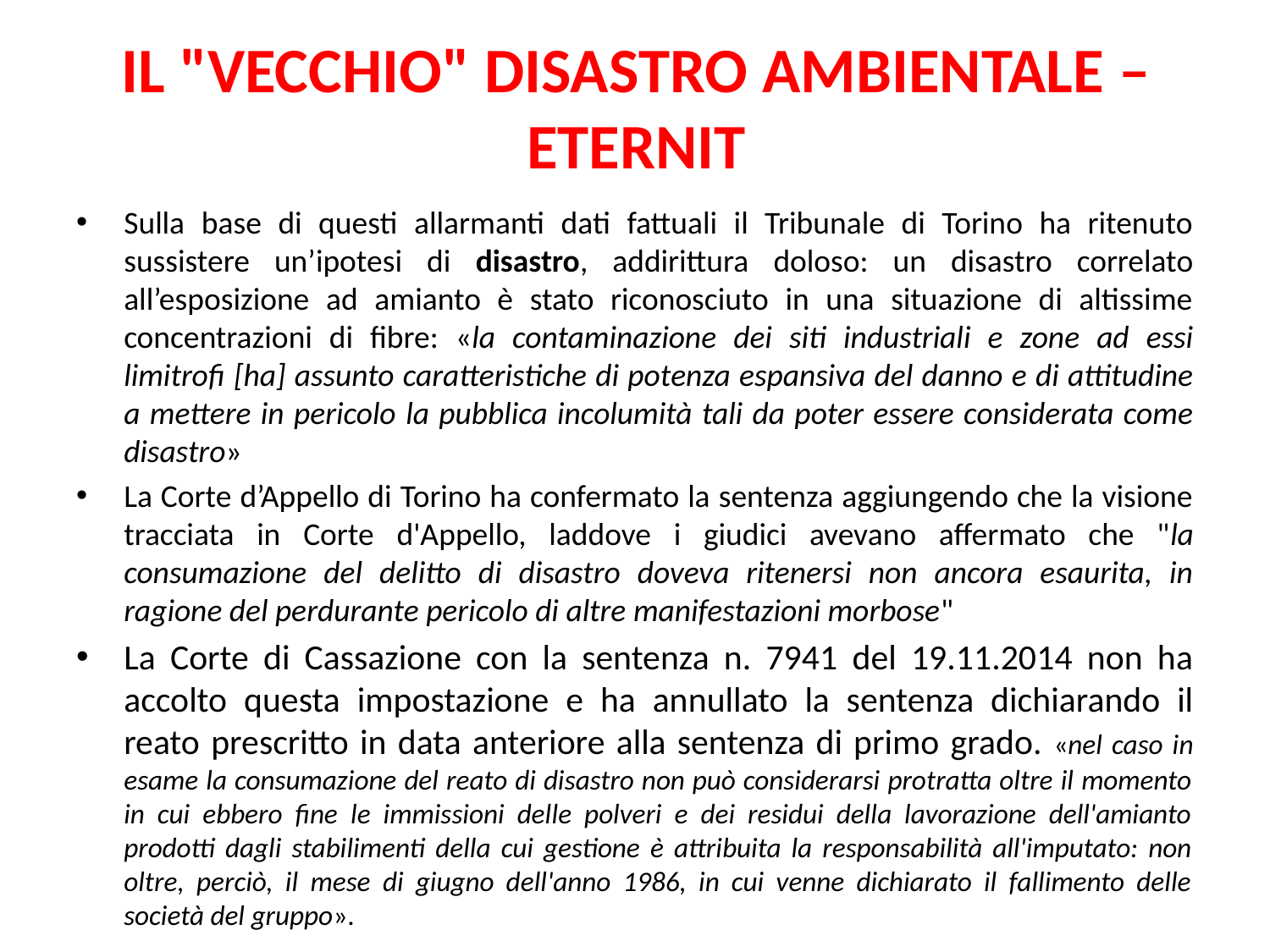

# IL "VECCHIO" DISASTRO AMBIENTALE – ETERNIT
Sulla base di questi allarmanti dati fattuali il Tribunale di Torino ha ritenuto sussistere un’ipotesi di disastro, addirittura doloso: un disastro correlato all’esposizione ad amianto è stato riconosciuto in una situazione di altissime concentrazioni di fibre: «la contaminazione dei siti industriali e zone ad essi limitrofi [ha] assunto caratteristiche di potenza espansiva del danno e di attitudine a mettere in pericolo la pubblica incolumità tali da poter essere considerata come disastro»
La Corte d’Appello di Torino ha confermato la sentenza aggiungendo che la visione tracciata in Corte d'Appello, laddove i giudici avevano affermato che "la consumazione del delitto di disastro doveva ritenersi non ancora esaurita, in ragione del perdurante pericolo di altre manifestazioni morbose"
La Corte di Cassazione con la sentenza n. 7941 del 19.11.2014 non ha accolto questa impostazione e ha annullato la sentenza dichiarando il reato prescritto in data anteriore alla sentenza di primo grado. «nel caso in esame la consumazione del reato di disastro non può considerarsi protratta oltre il momento in cui ebbero fine le immissioni delle polveri e dei residui della lavorazione dell'amianto prodotti dagli stabilimenti della cui gestione è attribuita la responsabilità all'imputato: non oltre, perciò, il mese di giugno dell'anno 1986, in cui venne dichiarato il fallimento delle società del gruppo».